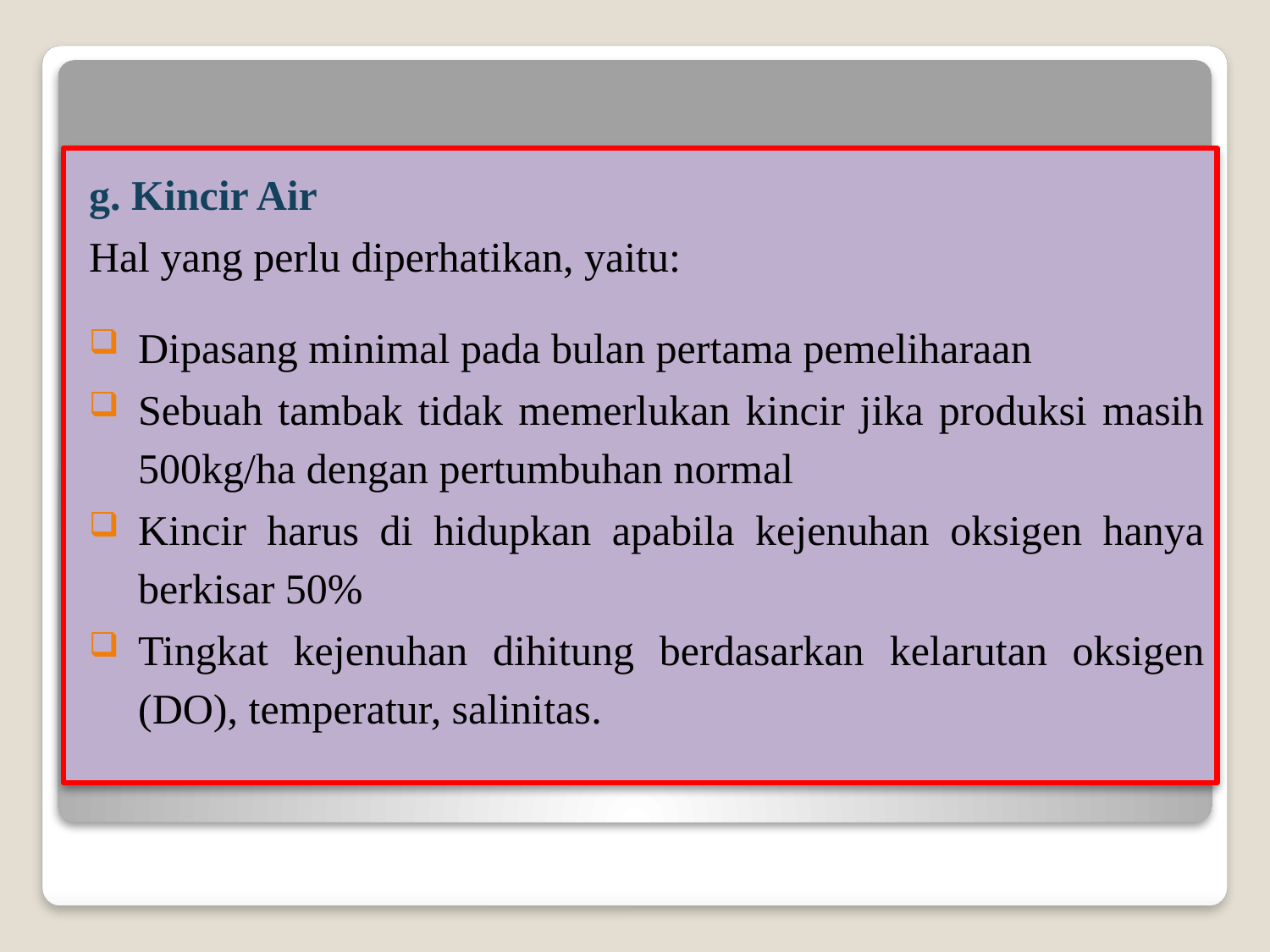

g. Kincir Air
Hal yang perlu diperhatikan, yaitu:

Dipasang minimal pada bulan pertama pemeliharaan
Sebuah tambak tidak memerlukan kincir jika produksi masih 500kg/ha dengan pertumbuhan normal
Kincir harus di hidupkan apabila kejenuhan oksigen hanya berkisar 50%
Tingkat kejenuhan dihitung berdasarkan kelarutan oksigen (DO), temperatur, salinitas.